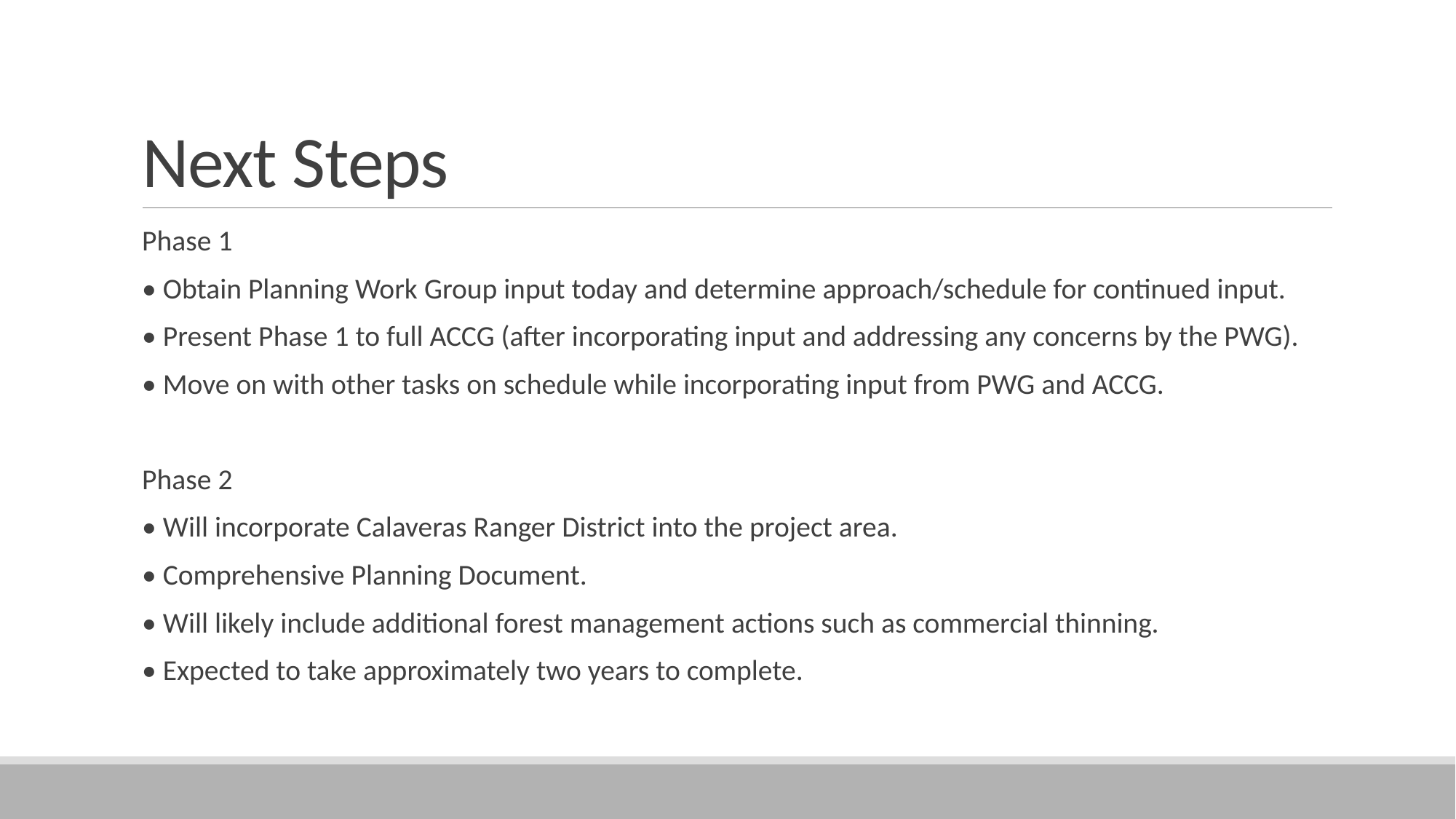

# Next Steps
Phase 1
• Obtain Planning Work Group input today and determine approach/schedule for continued input.
• Present Phase 1 to full ACCG (after incorporating input and addressing any concerns by the PWG).
• Move on with other tasks on schedule while incorporating input from PWG and ACCG.

Phase 2
• Will incorporate Calaveras Ranger District into the project area.
• Comprehensive Planning Document.
• Will likely include additional forest management actions such as commercial thinning.
• Expected to take approximately two years to complete.